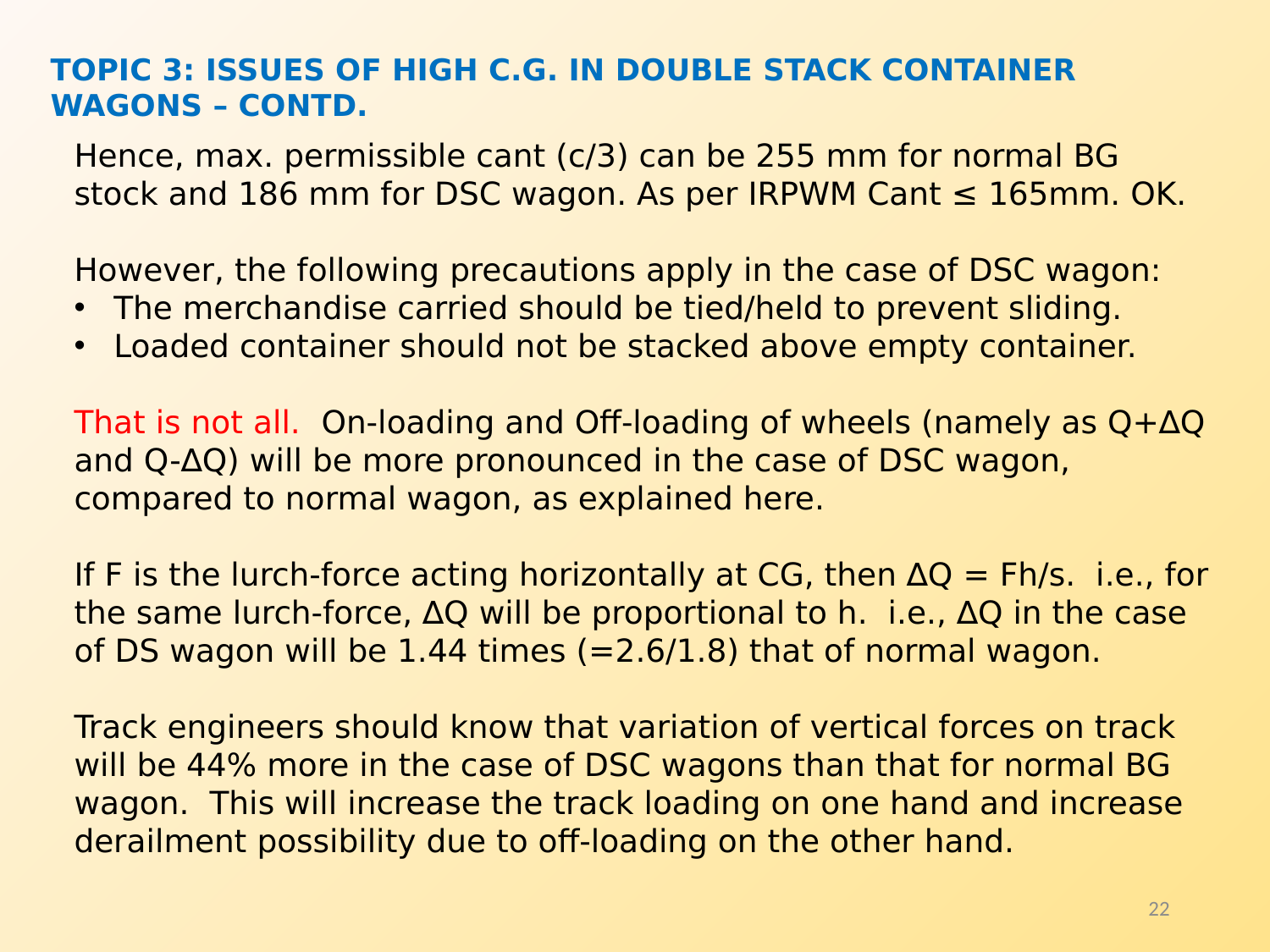

Topic 3: Issues of high c.g. in double stack container wagons – contd.
Hence, max. permissible cant (c/3) can be 255 mm for normal BG stock and 186 mm for DSC wagon. As per IRPWM Cant ≤ 165mm. OK.

However, the following precautions apply in the case of DSC wagon:
The merchandise carried should be tied/held to prevent sliding.
Loaded container should not be stacked above empty container.

That is not all.  On-loading and Off-loading of wheels (namely as Q+∆Q and Q-∆Q) will be more pronounced in the case of DSC wagon, compared to normal wagon, as explained here.

If F is the lurch-force acting horizontally at CG, then ∆Q = Fh/s.  i.e., for the same lurch-force, ∆Q will be proportional to h.  i.e., ∆Q in the case of DS wagon will be 1.44 times (=2.6/1.8) that of normal wagon.

Track engineers should know that variation of vertical forces on track will be 44% more in the case of DSC wagons than that for normal BG wagon.  This will increase the track loading on one hand and increase derailment possibility due to off-loading on the other hand.
22